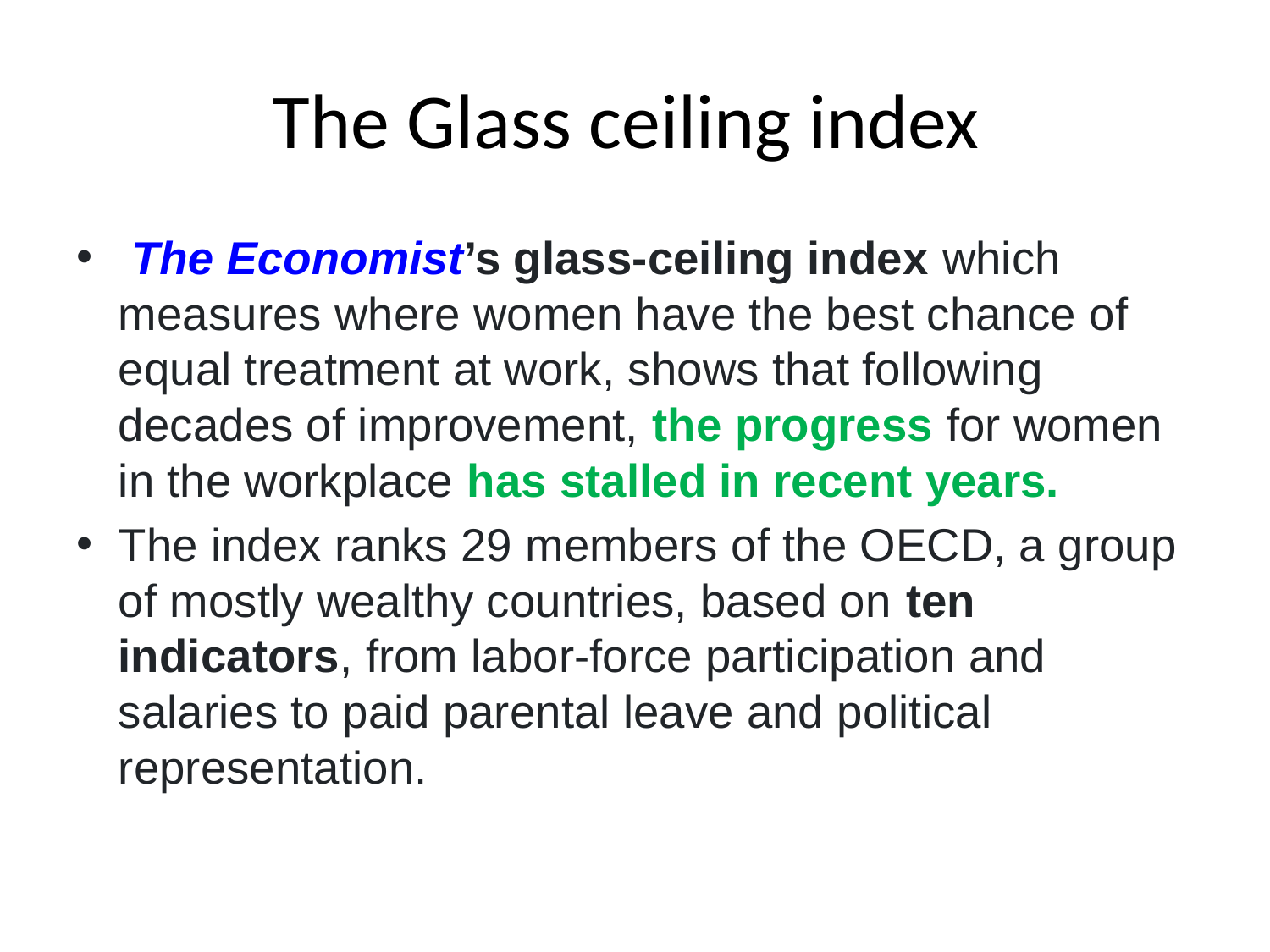

# The Glass ceiling index
 The Economist’s glass-ceiling index which measures where women have the best chance of equal treatment at work, shows that following decades of improvement, the progress for women in the workplace has stalled in recent years.
The index ranks 29 members of the OECD, a group of mostly wealthy countries, based on ten indicators, from labor-force participation and salaries to paid parental leave and political representation.